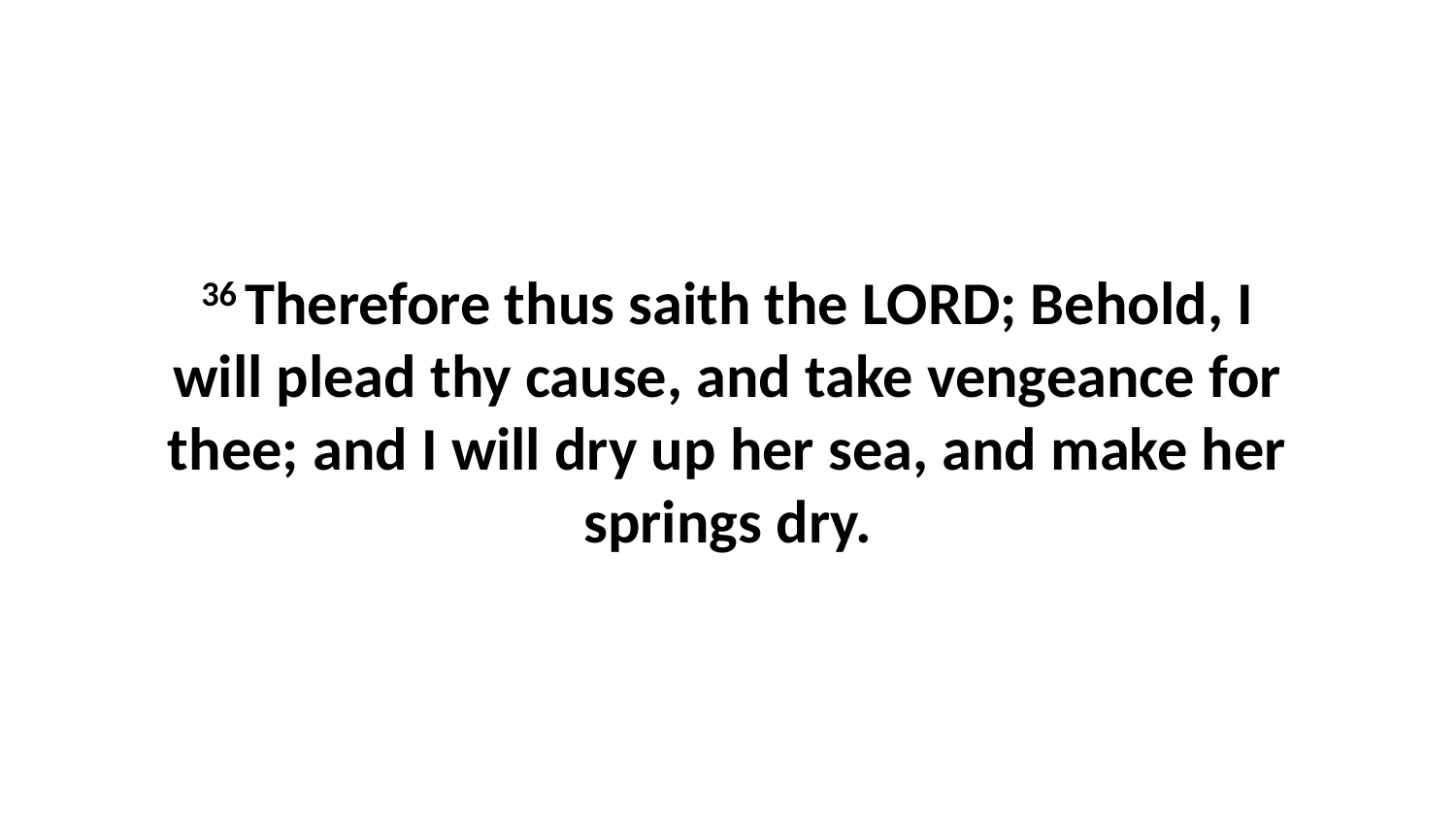

36 Therefore thus saith the LORD; Behold, I will plead thy cause, and take vengeance for thee; and I will dry up her sea, and make her springs dry.